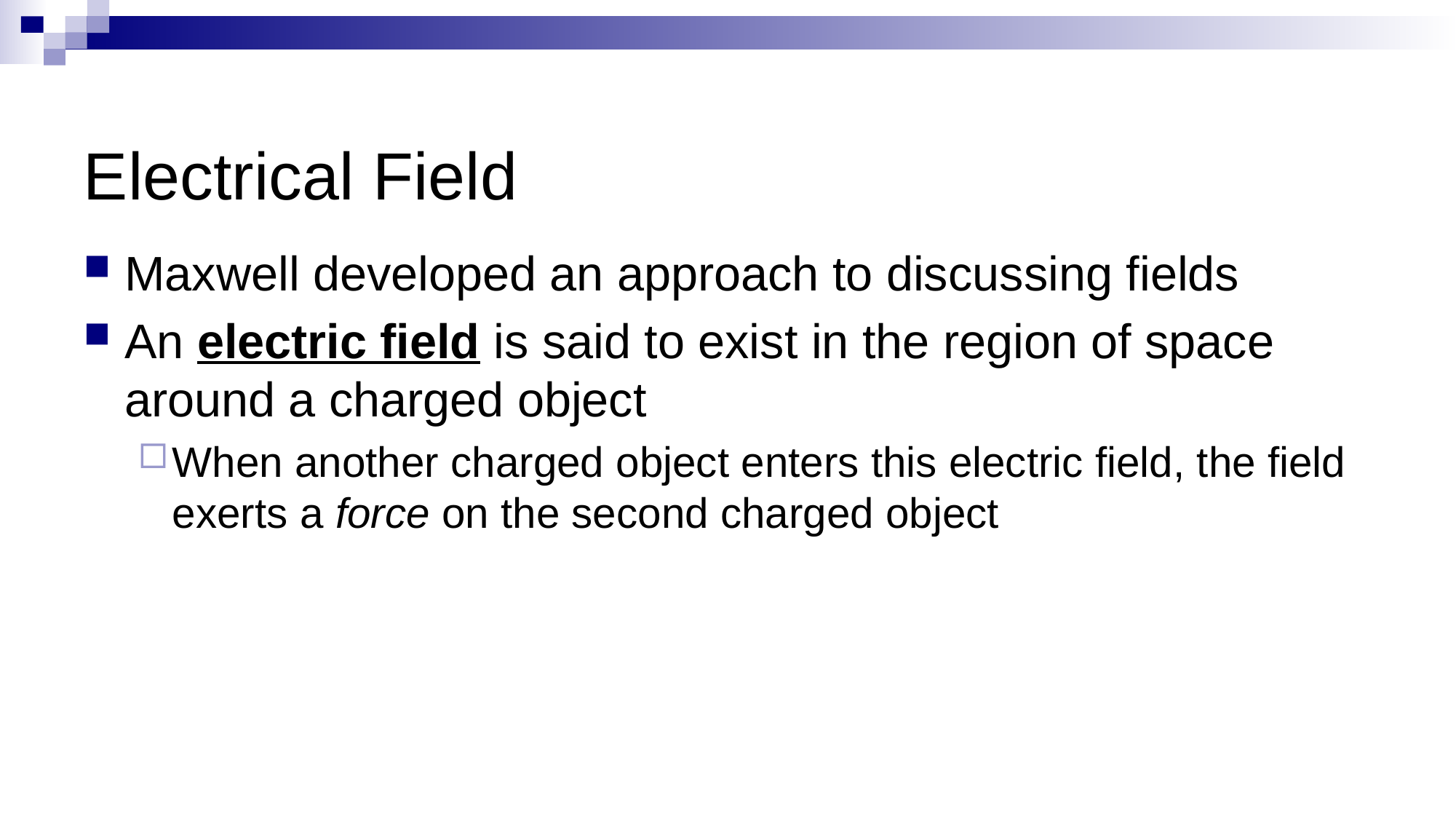

Electrical Field
Maxwell developed an approach to discussing fields
An electric field is said to exist in the region of space around a charged object
When another charged object enters this electric field, the field exerts a force on the second charged object